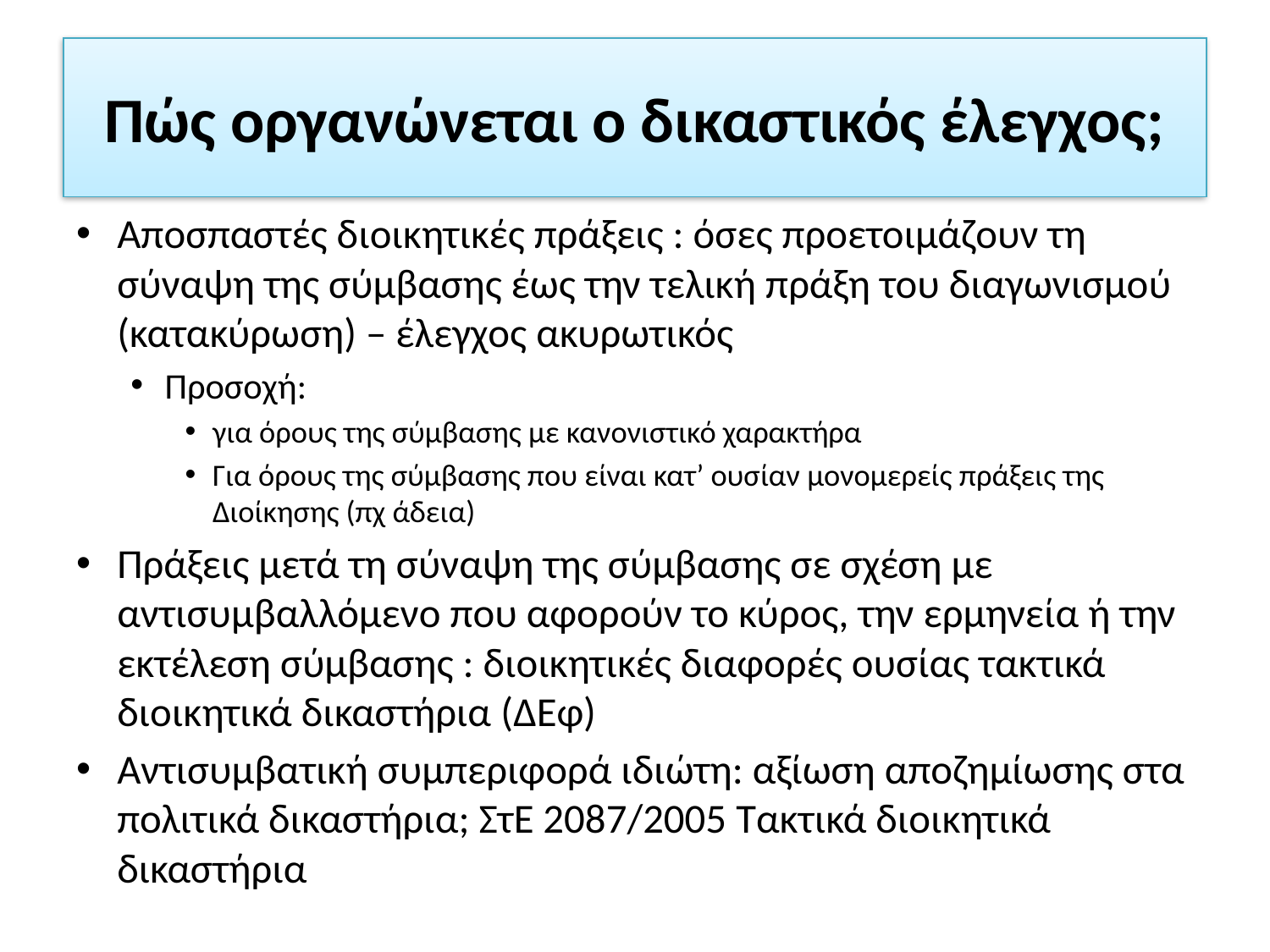

# Πώς οργανώνεται ο δικαστικός έλεγχος;
Αποσπαστές διοικητικές πράξεις : όσες προετοιμάζουν τη σύναψη της σύμβασης έως την τελική πράξη του διαγωνισμού (κατακύρωση) – έλεγχος ακυρωτικός
Προσοχή:
για όρους της σύμβασης με κανονιστικό χαρακτήρα
Για όρους της σύμβασης που είναι κατ’ ουσίαν μονομερείς πράξεις της Διοίκησης (πχ άδεια)
Πράξεις μετά τη σύναψη της σύμβασης σε σχέση με αντισυμβαλλόμενο που αφορούν το κύρος, την ερμηνεία ή την εκτέλεση σύμβασης : διοικητικές διαφορές ουσίας τακτικά διοικητικά δικαστήρια (ΔΕφ)
Αντισυμβατική συμπεριφορά ιδιώτη: αξίωση αποζημίωσης στα πολιτικά δικαστήρια; ΣτΕ 2087/2005 Τακτικά διοικητικά δικαστήρια